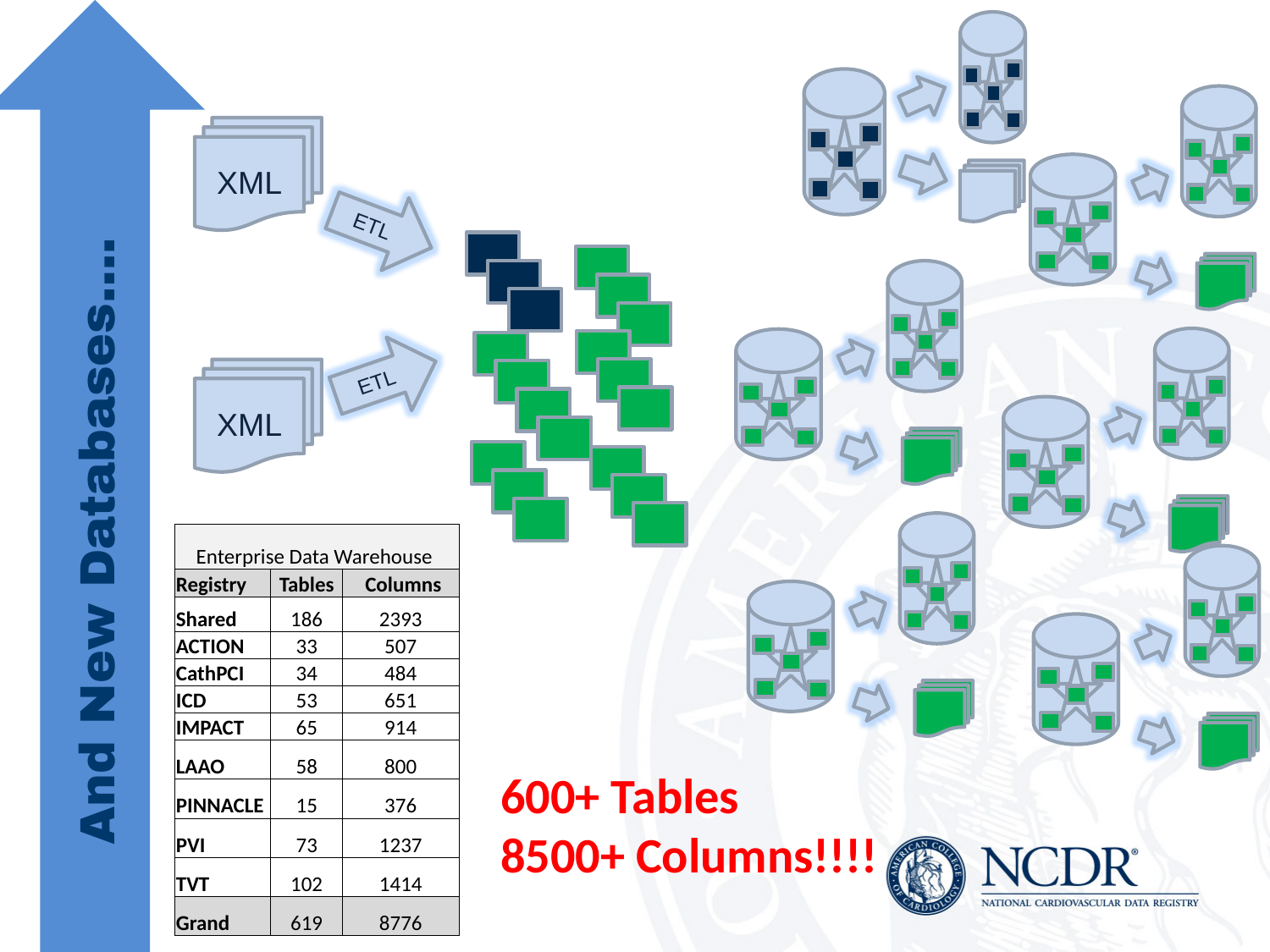

EDW

XML

ETL

ETL
XML

And New Databases….

| Enterprise Data Warehouse |  |  |
| --- | --- | --- |
| Registry | Tables | Columns |
| Shared | 186 | 2393 |
| ACTION | 33 | 507 |
| CathPCI | 34 | 484 |
| ICD | 53 | 651 |
| IMPACT | 65 | 914 |
| LAAO | 58 | 800 |
| PINNACLE | 15 | 376 |
| PVI | 73 | 1237 |
| TVT | 102 | 1414 |
| Grand | 619 | 8776 |

600+ Tables
8500+ Columns!!!!